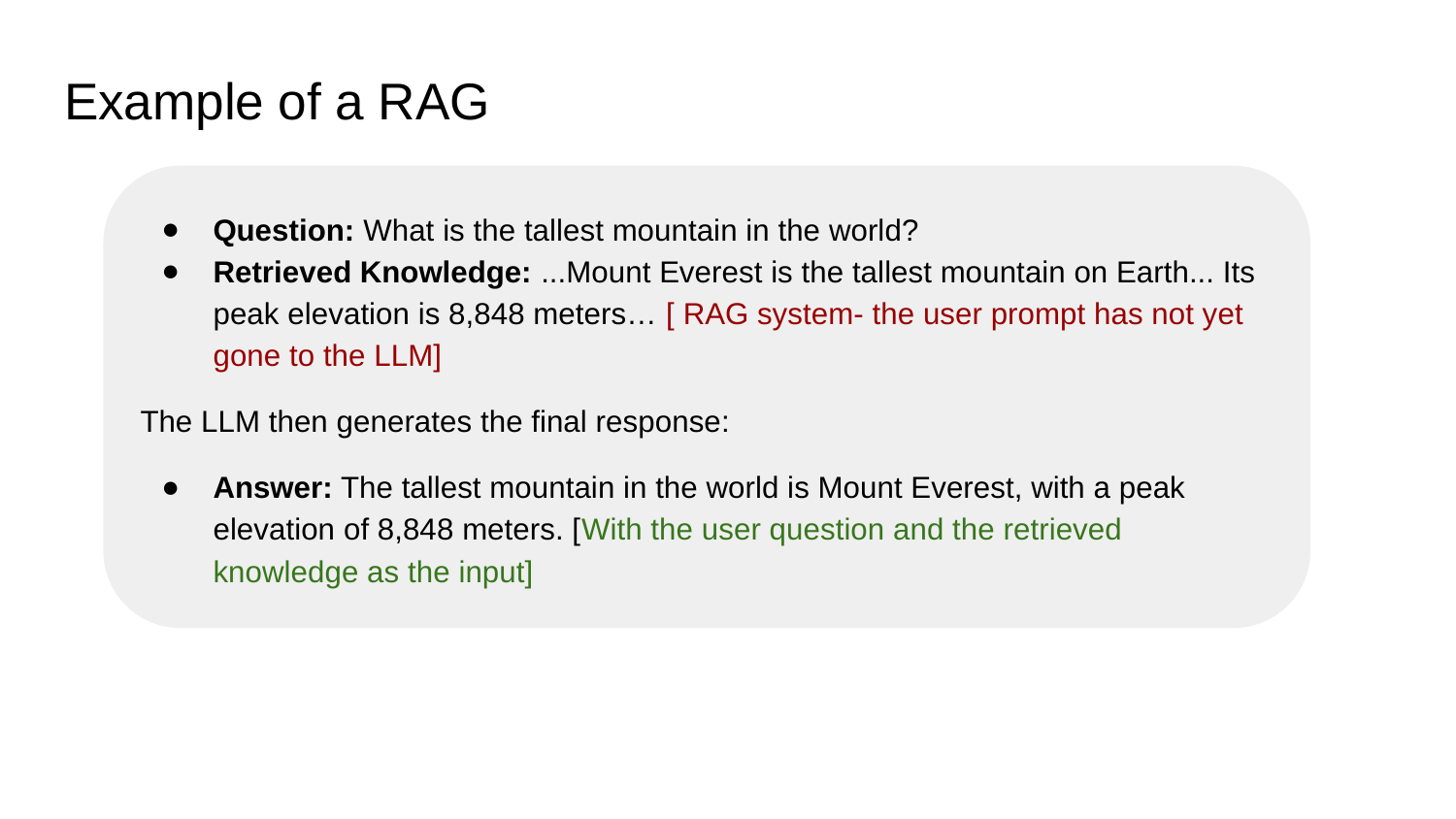

# Example of a RAG
Question: What is the tallest mountain in the world?
Retrieved Knowledge: ...Mount Everest is the tallest mountain on Earth... Its peak elevation is 8,848 meters… [ RAG system- the user prompt has not yet gone to the LLM]
The LLM then generates the final response:
Answer: The tallest mountain in the world is Mount Everest, with a peak elevation of 8,848 meters. [With the user question and the retrieved knowledge as the input]